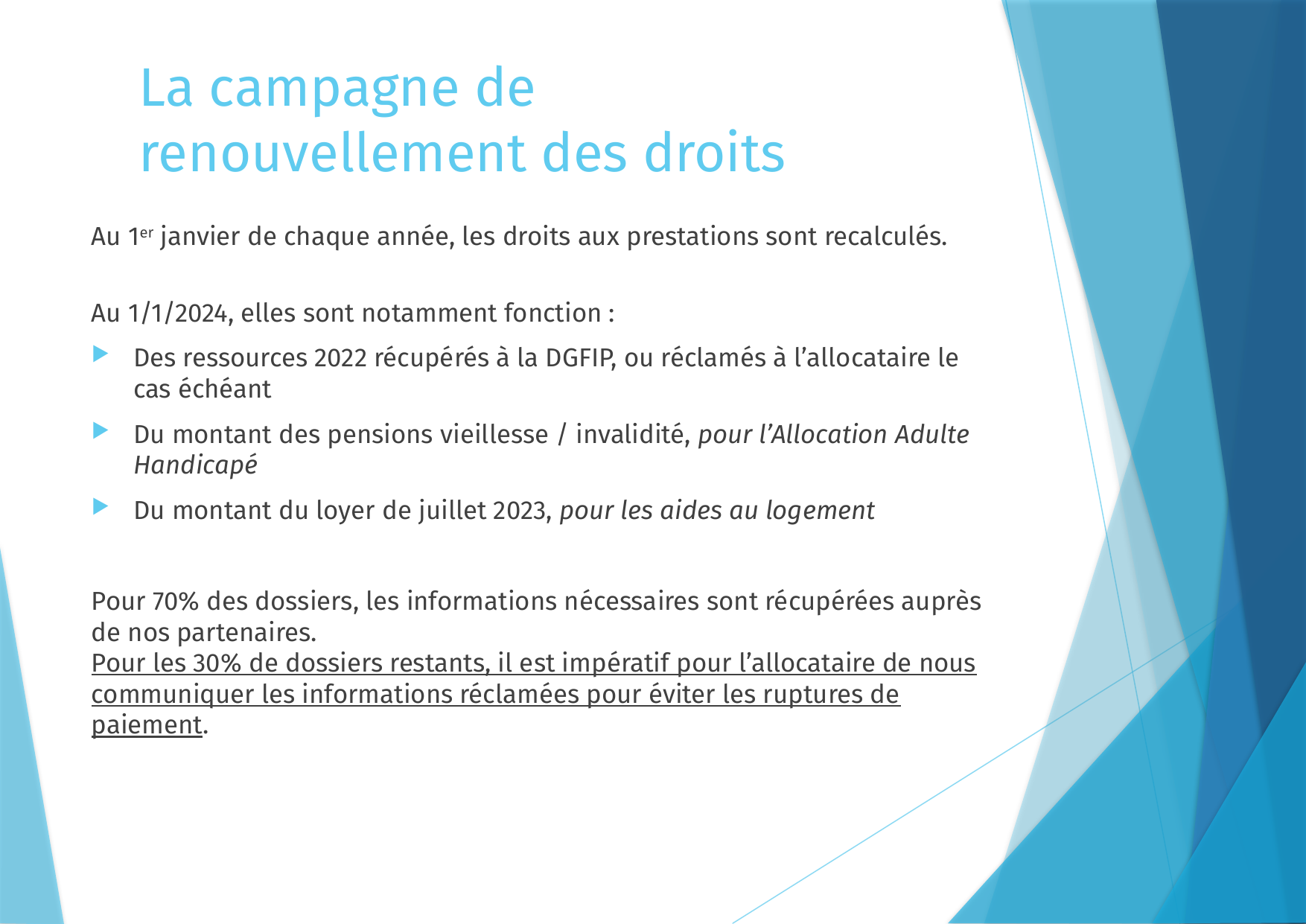

# La campagne de renouvellement des droits
Au 1er janvier de chaque année, les droits aux prestations sont recalculés.
Au 1/1/2024, elles sont notamment fonction :
Des ressources 2022 récupérés à la DGFIP, ou réclamés à l’allocataire le cas échéant
Du montant des pensions vieillesse / invalidité, pour l’Allocation Adulte Handicapé
Du montant du loyer de juillet 2023, pour les aides au logement

Pour 70% des dossiers, les informations nécessaires sont récupérées auprès de nos partenaires.
Pour les 30% de dossiers restants, il est impératif pour l’allocataire de nous communiquer les informations réclamées pour éviter les ruptures de paiement.